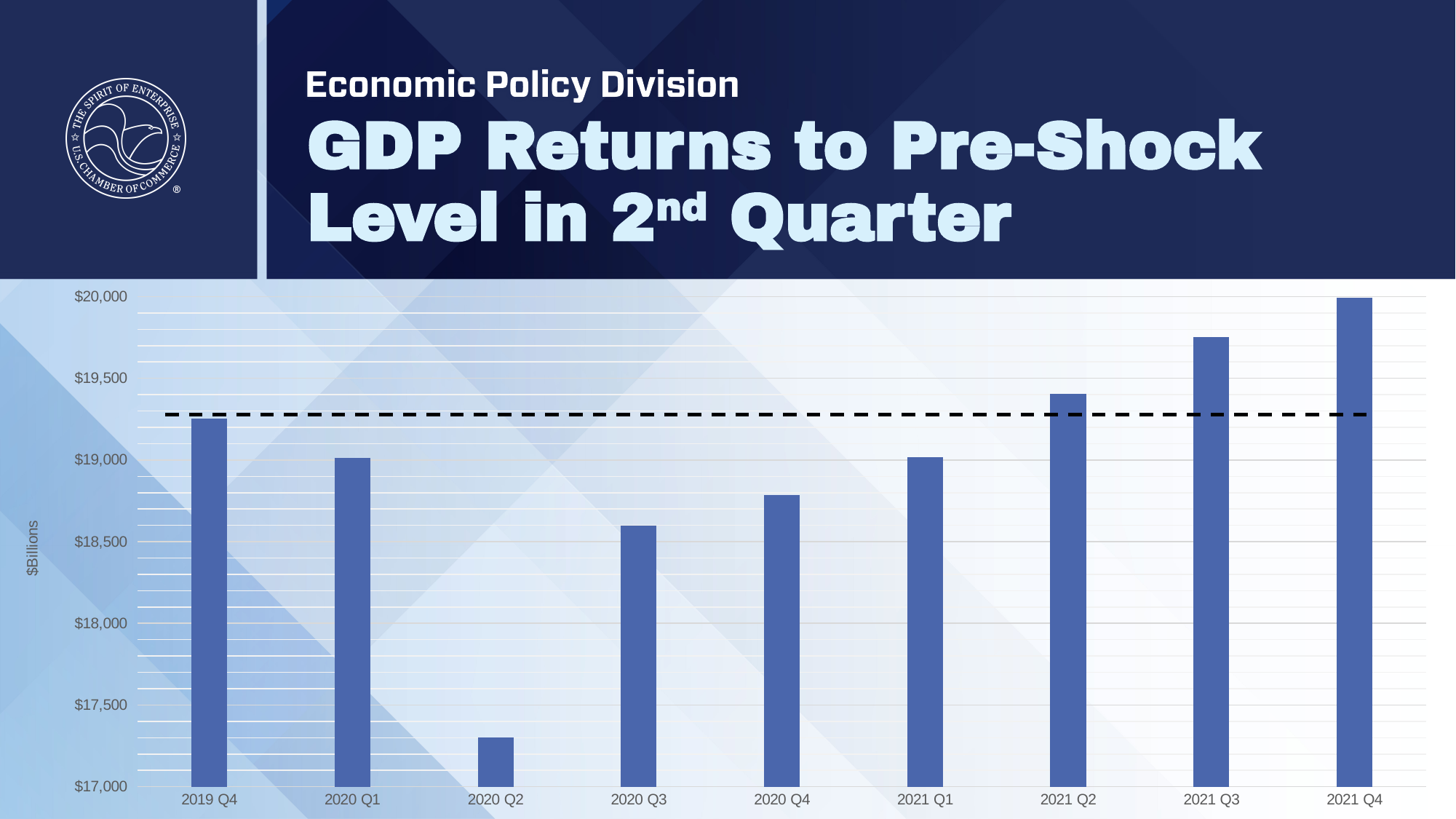

# GDP Returns to Pre-Shock Level in 2nd Quarter

### Chart

| Category | GDP ($ billions) |
|---|---|
| 2019 Q4 | 19254.0 |
| 2020 Q1 | 19010.8 |
| 2020 Q2 | 17302.5 |
| 2020 Q3 | 18596.5 |
| 2020 Q4 | 18783.9 |
| 2021 Q1 | 19015.85886582729 |
| 2021 Q2 | 19406.872463755863 |
| 2021 Q3 | 19752.557379516515 |
| 2021 Q4 | 19994.526207415594 |